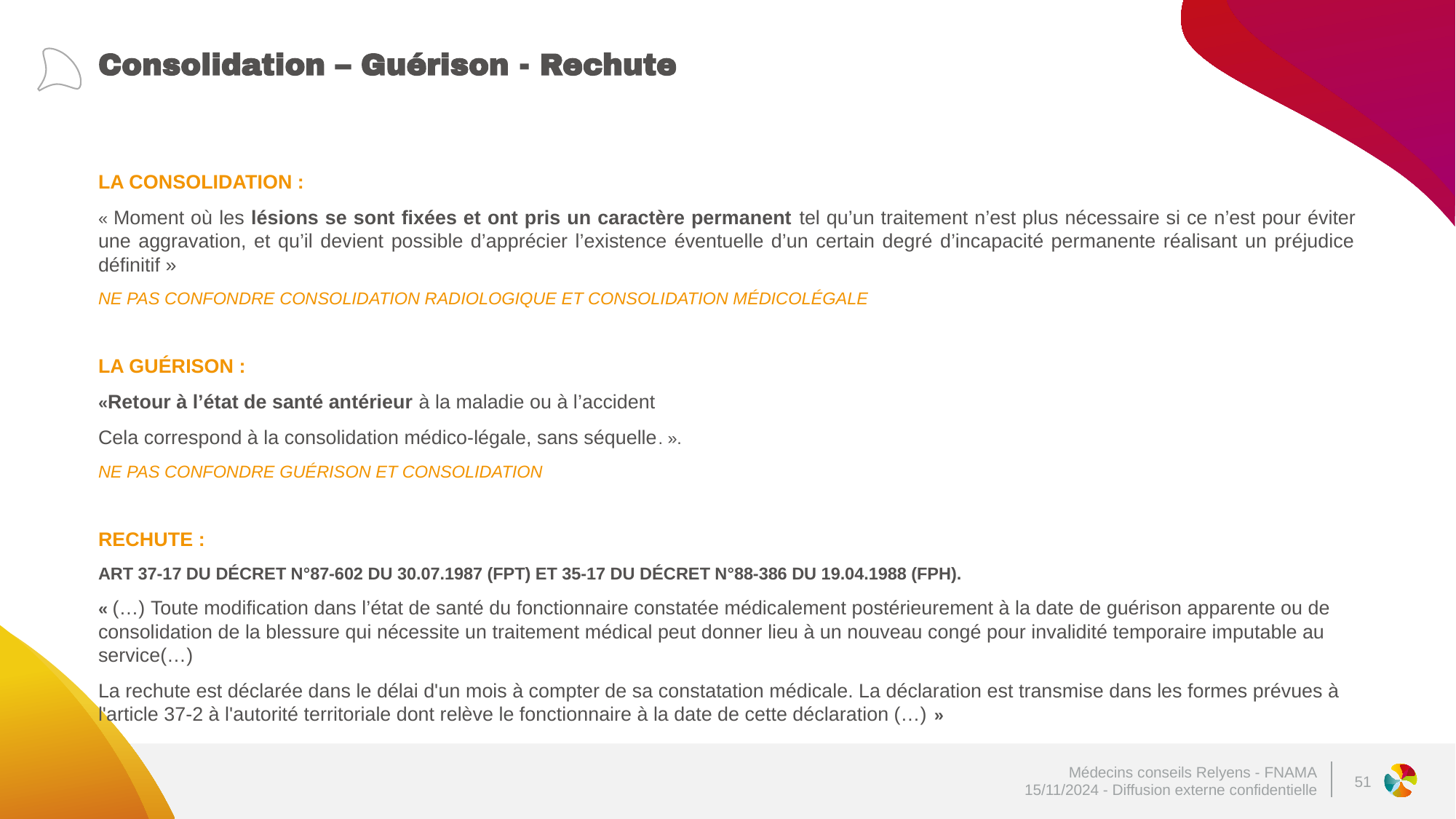

# Consolidation – Guérison - Rechute
La consolidation :
« Moment où les lésions se sont fixées et ont pris un caractère permanent tel qu’un traitement n’est plus nécessaire si ce n’est pour éviter une aggravation, et qu’il devient possible d’apprécier l’existence éventuelle d’un certain degré d’incapacité permanente réalisant un préjudice définitif »
Ne pas confondre consolidation radiologique et consolidation médicolégale

La guérison :
«Retour à l’état de santé antérieur à la maladie ou à l’accident
Cela correspond à la consolidation médico-légale, sans séquelle. ».
Ne pas confondre guérison et consolidation

Rechute :
art 37-17 du décret n°87-602 du 30.07.1987 (FPT) et 35-17 du décret n°88-386 du 19.04.1988 (FPH).
« (…) Toute modification dans l’état de santé du fonctionnaire constatée médicalement postérieurement à la date de guérison apparente ou de consolidation de la blessure qui nécessite un traitement médical peut donner lieu à un nouveau congé pour invalidité temporaire imputable au service(…)
La rechute est déclarée dans le délai d'un mois à compter de sa constatation médicale. La déclaration est transmise dans les formes prévues à l'article 37-2 à l'autorité territoriale dont relève le fonctionnaire à la date de cette déclaration (…) »

51
Médecins conseils Relyens - FNAMA
15/11/2024 - Diffusion externe confidentielle